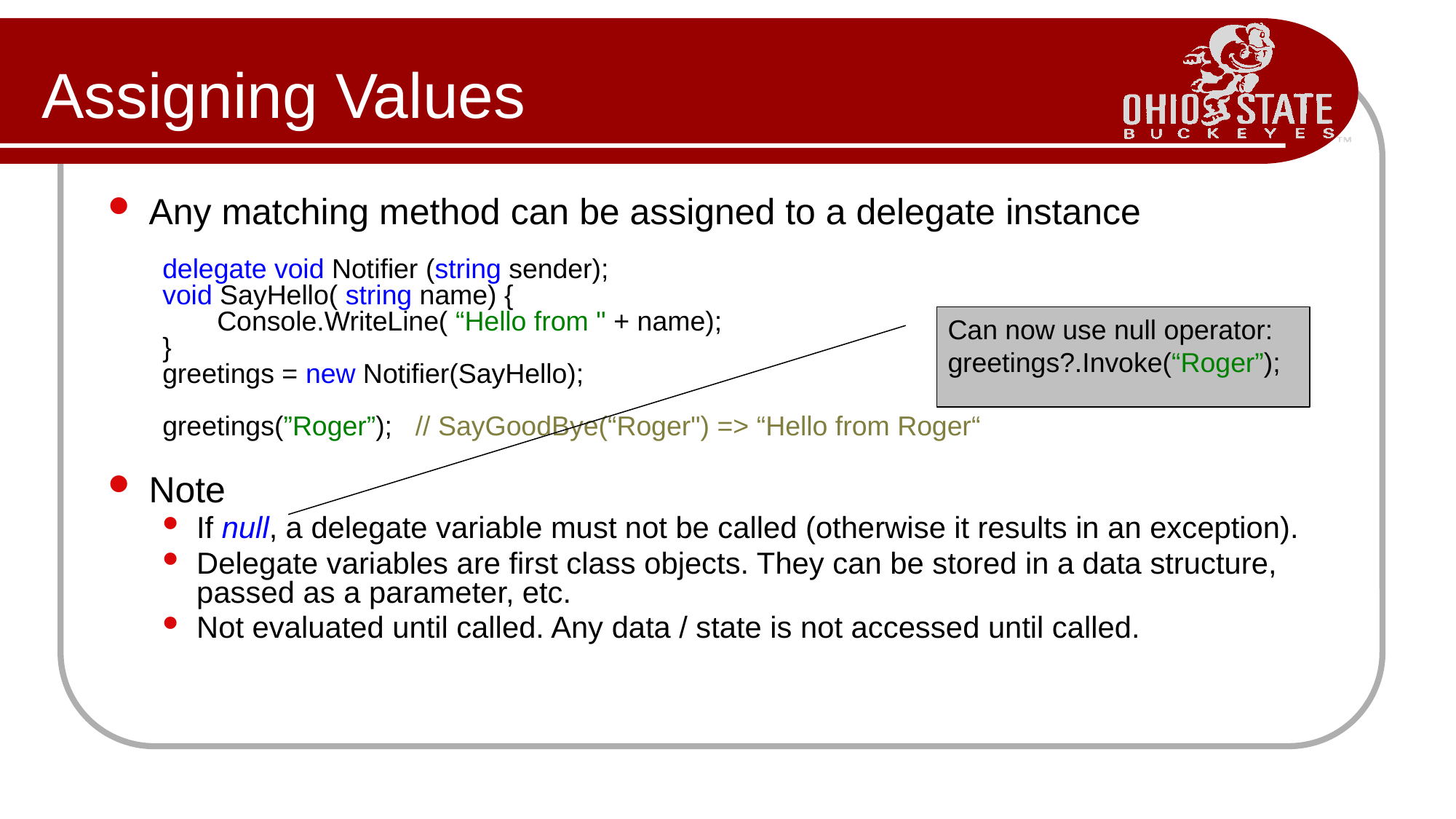

# Assigning Values
Any matching method can be assigned to a delegate instance

delegate void Notifier (string sender);
void SayHello( string name) {
Console.WriteLine( “Hello from " + name);
}
greetings = new Notifier(SayHello);

greetings(”Roger”);   // SayGoodBye(“Roger") => “Hello from Roger“

Note
If null, a delegate variable must not be called (otherwise it results in an exception).
Delegate variables are first class objects. They can be stored in a data structure, passed as a parameter, etc.
Not evaluated until called. Any data / state is not accessed until called.
Can now use null operator:
greetings?.Invoke(“Roger”);